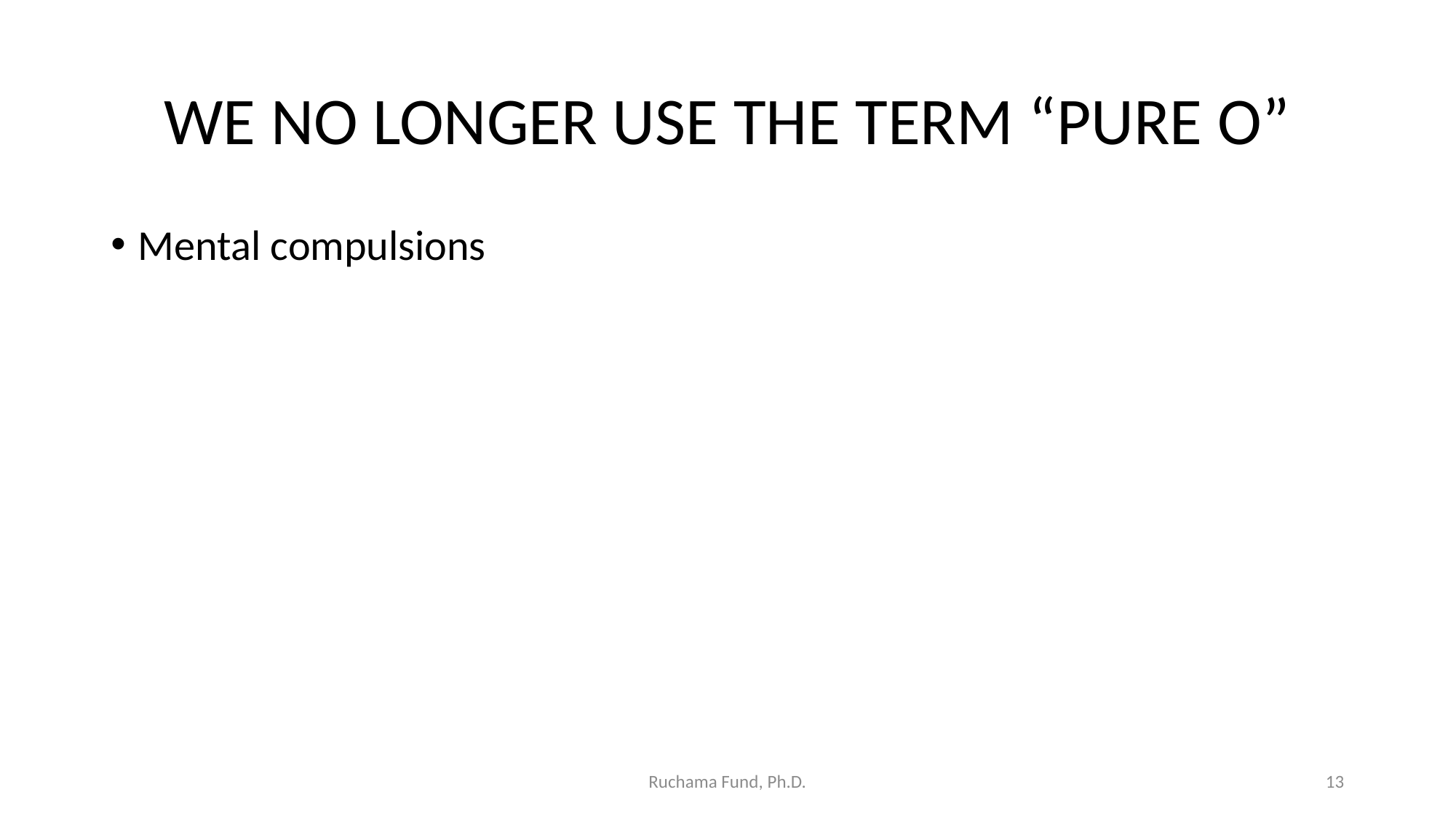

# WE NO LONGER USE THE TERM “PURE O”
Mental compulsions
Ruchama Fund, Ph.D.
13